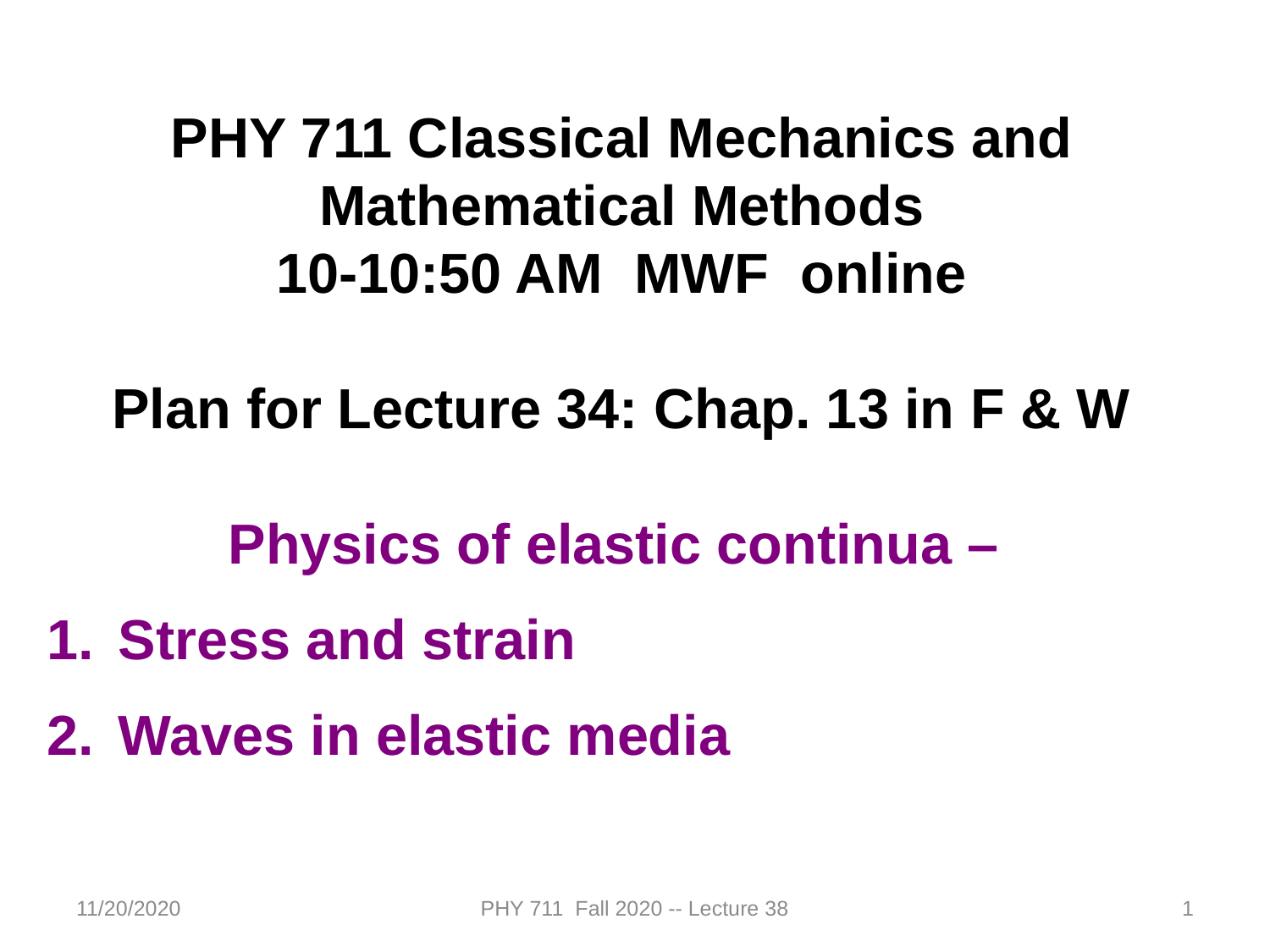

PHY 711 Classical Mechanics and Mathematical Methods
10-10:50 AM  MWF  online

Plan for Lecture 34: Chap. 13 in F & W

Physics of elastic continua –
Stress and strain
Waves in elastic media
11/20/2020
PHY 711  Fall 2020 -- Lecture 38
1